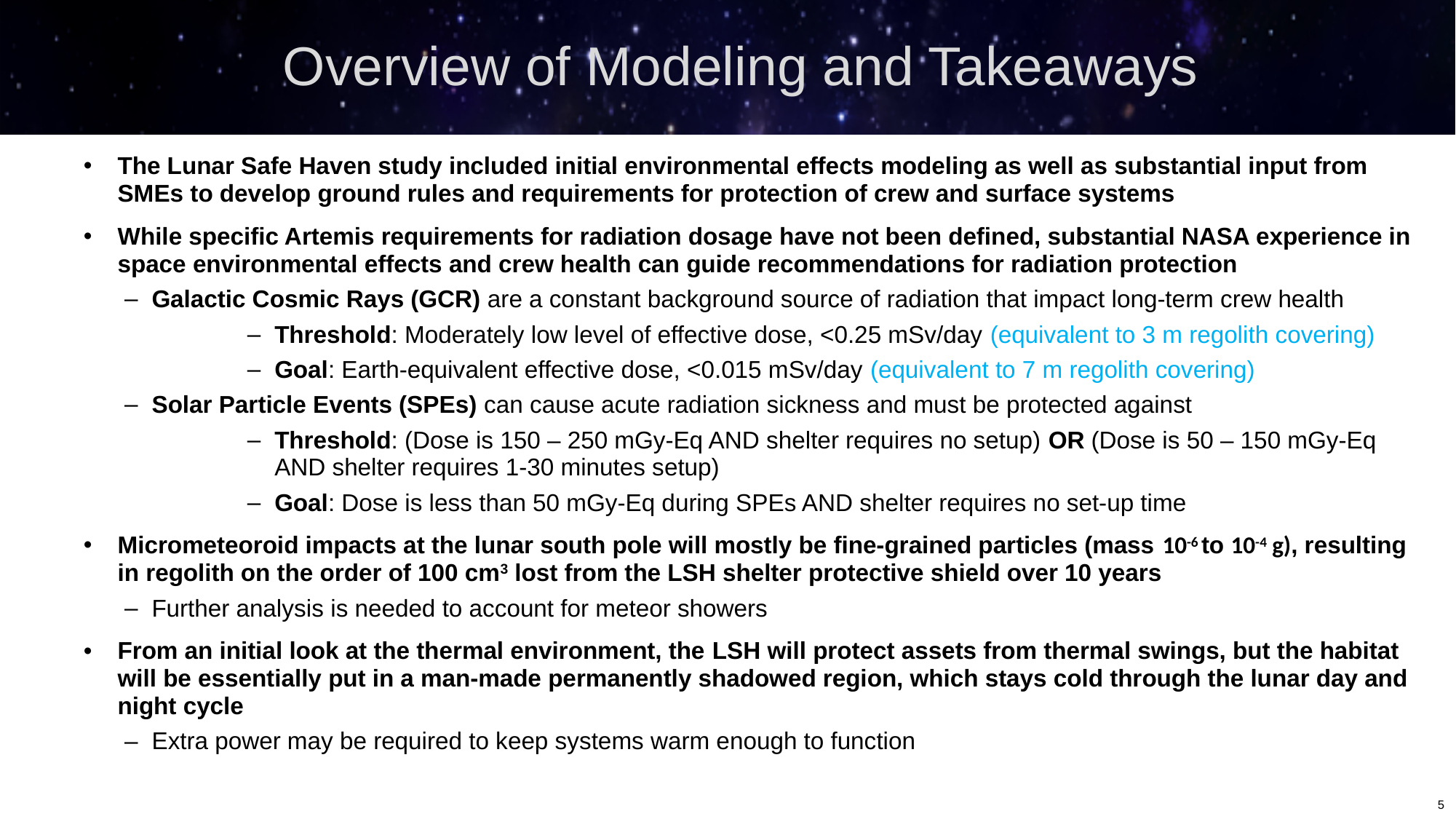

# Overview of Modeling and Takeaways
The Lunar Safe Haven study included initial environmental effects modeling as well as substantial input from SMEs to develop ground rules and requirements for protection of crew and surface systems
While specific Artemis requirements for radiation dosage have not been defined, substantial NASA experience in space environmental effects and crew health can guide recommendations for radiation protection
Galactic Cosmic Rays (GCR) are a constant background source of radiation that impact long-term crew health
Threshold: Moderately low level of effective dose, <0.25 mSv/day (equivalent to 3 m regolith covering)
Goal: Earth-equivalent effective dose, <0.015 mSv/day (equivalent to 7 m regolith covering)
Solar Particle Events (SPEs) can cause acute radiation sickness and must be protected against
Threshold: (Dose is 150 – 250 mGy-Eq AND shelter requires no setup) OR (Dose is 50 – 150 mGy-Eq AND shelter requires 1-30 minutes setup)
Goal: Dose is less than 50 mGy-Eq during SPEs AND shelter requires no set-up time
Micrometeoroid impacts at the lunar south pole will mostly be fine-grained particles (mass 10-6 to 10-4 g), resulting in regolith on the order of 100 cm3 lost from the LSH shelter protective shield over 10 years
Further analysis is needed to account for meteor showers
From an initial look at the thermal environment, the LSH will protect assets from thermal swings, but the habitat will be essentially put in a man-made permanently shadowed region, which stays cold through the lunar day and night cycle
Extra power may be required to keep systems warm enough to function
5